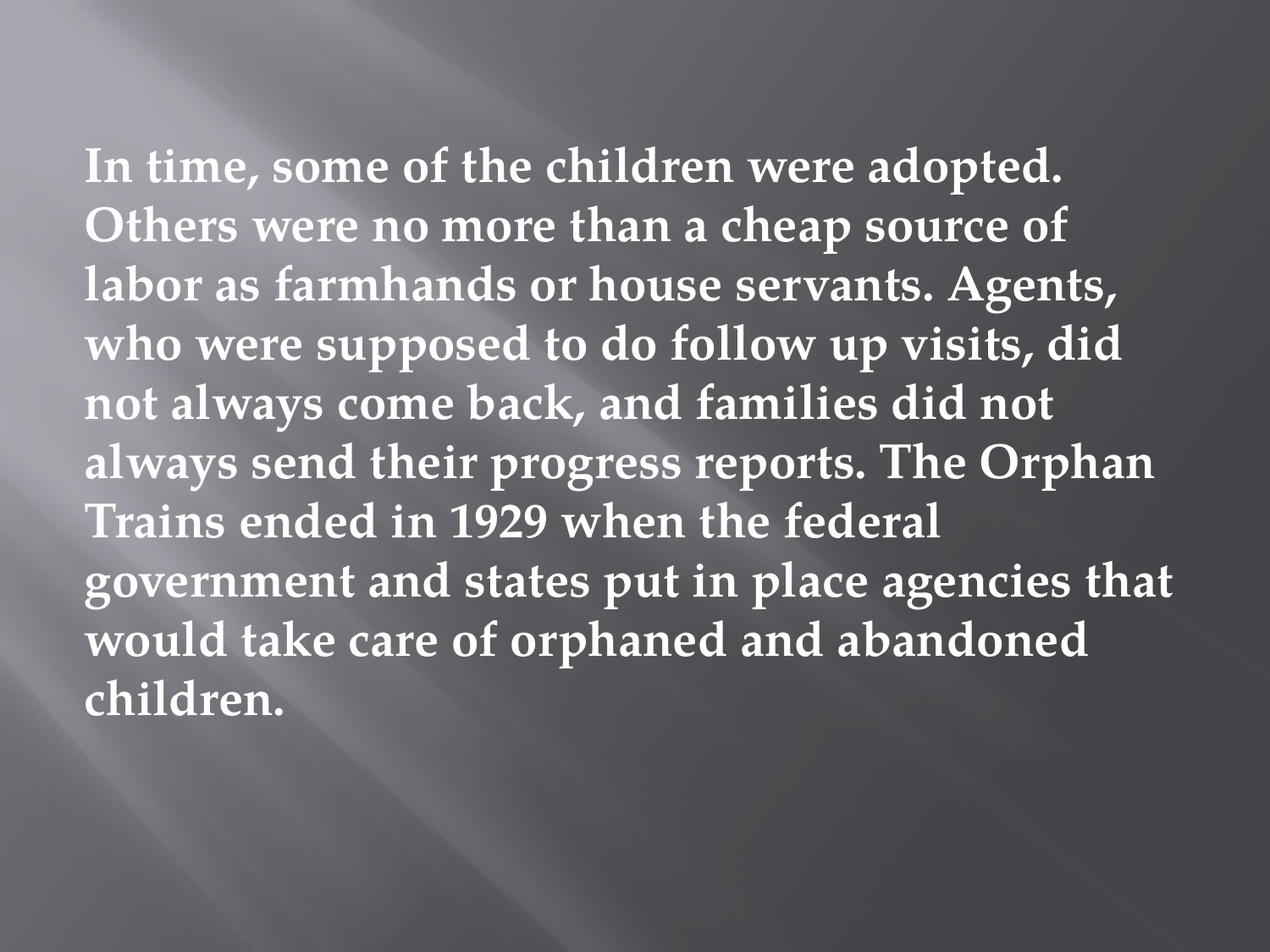

In time, some of the children were adopted. Others were no more than a cheap source of labor as farmhands or house servants. Agents, who were supposed to do follow up visits, did not always come back, and families did not always send their progress reports. The Orphan Trains ended in 1929 when the federal government and states put in place agencies that would take care of orphaned and abandoned children.